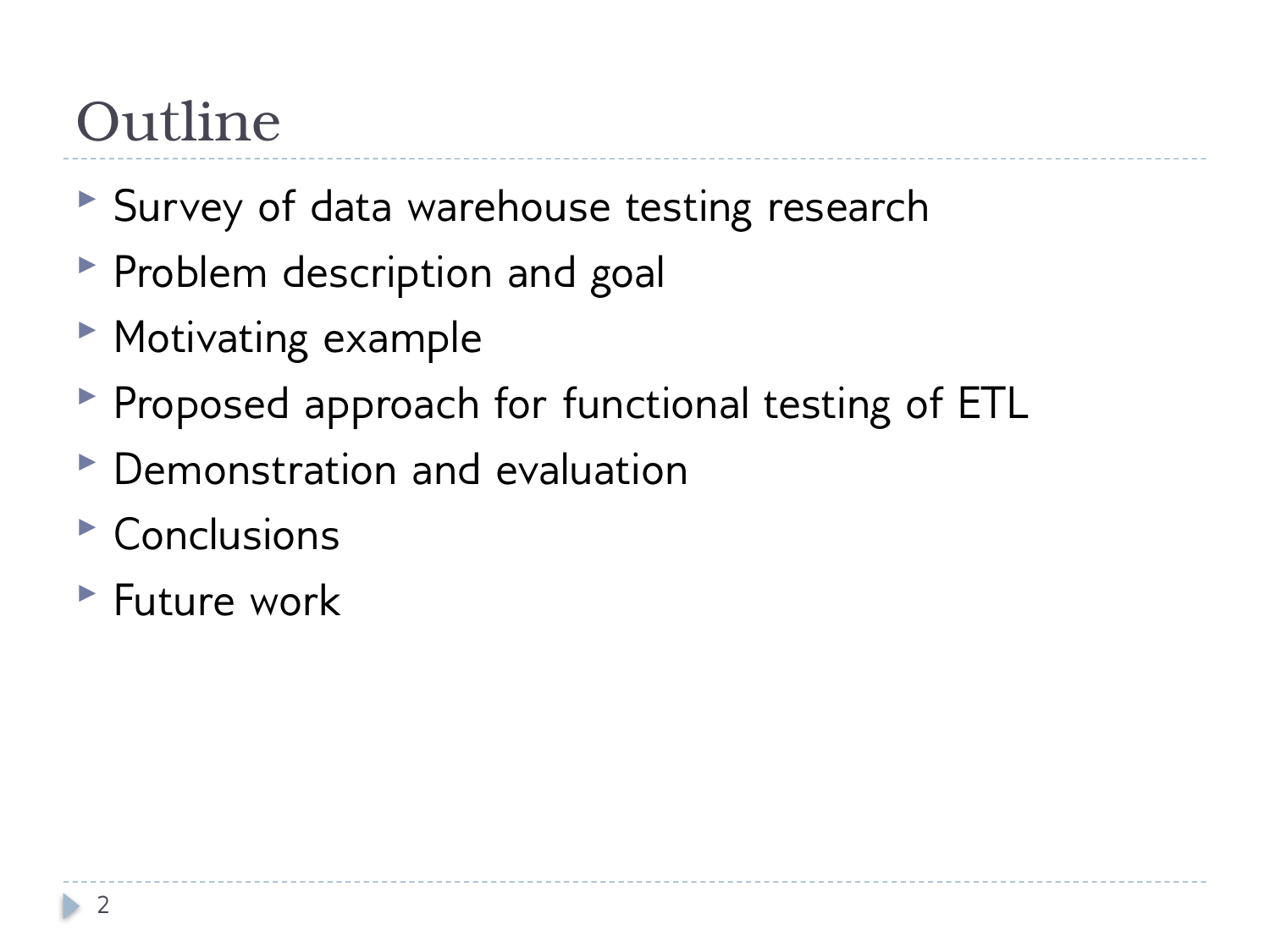

# Outline
Survey of data warehouse testing research
Problem description and goal
Motivating example
Proposed approach for functional testing of ETL
Demonstration and evaluation
Conclusions
Future work

2